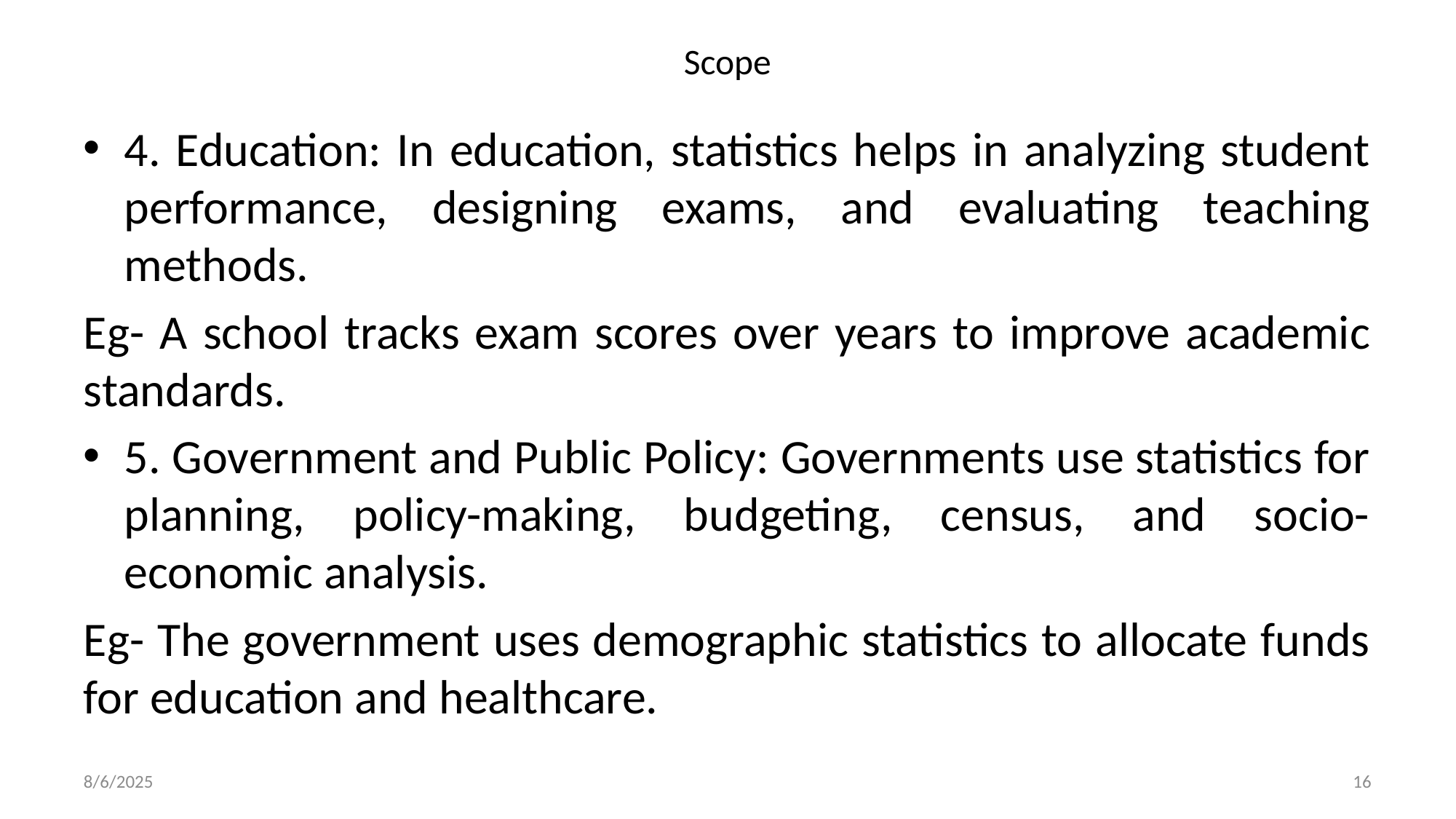

# Scope
4. Education: In education, statistics helps in analyzing student performance, designing exams, and evaluating teaching methods.
Eg- A school tracks exam scores over years to improve academic standards.
5. Government and Public Policy: Governments use statistics for planning, policy-making, budgeting, census, and socio-economic analysis.
Eg- The government uses demographic statistics to allocate funds for education and healthcare.
8/6/2025
16